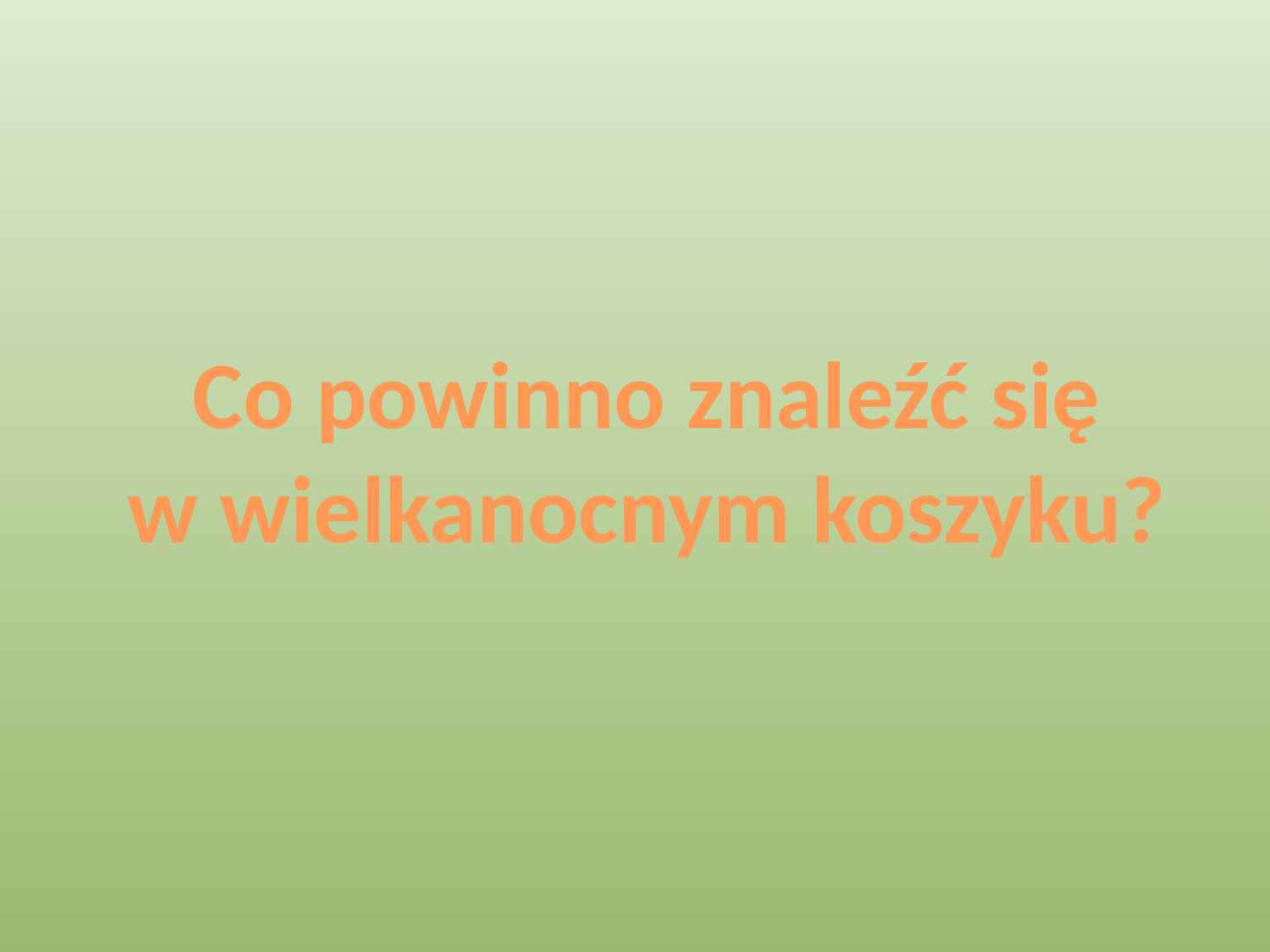

Co powinno znaleźć się
w wielkanocnym koszyku?